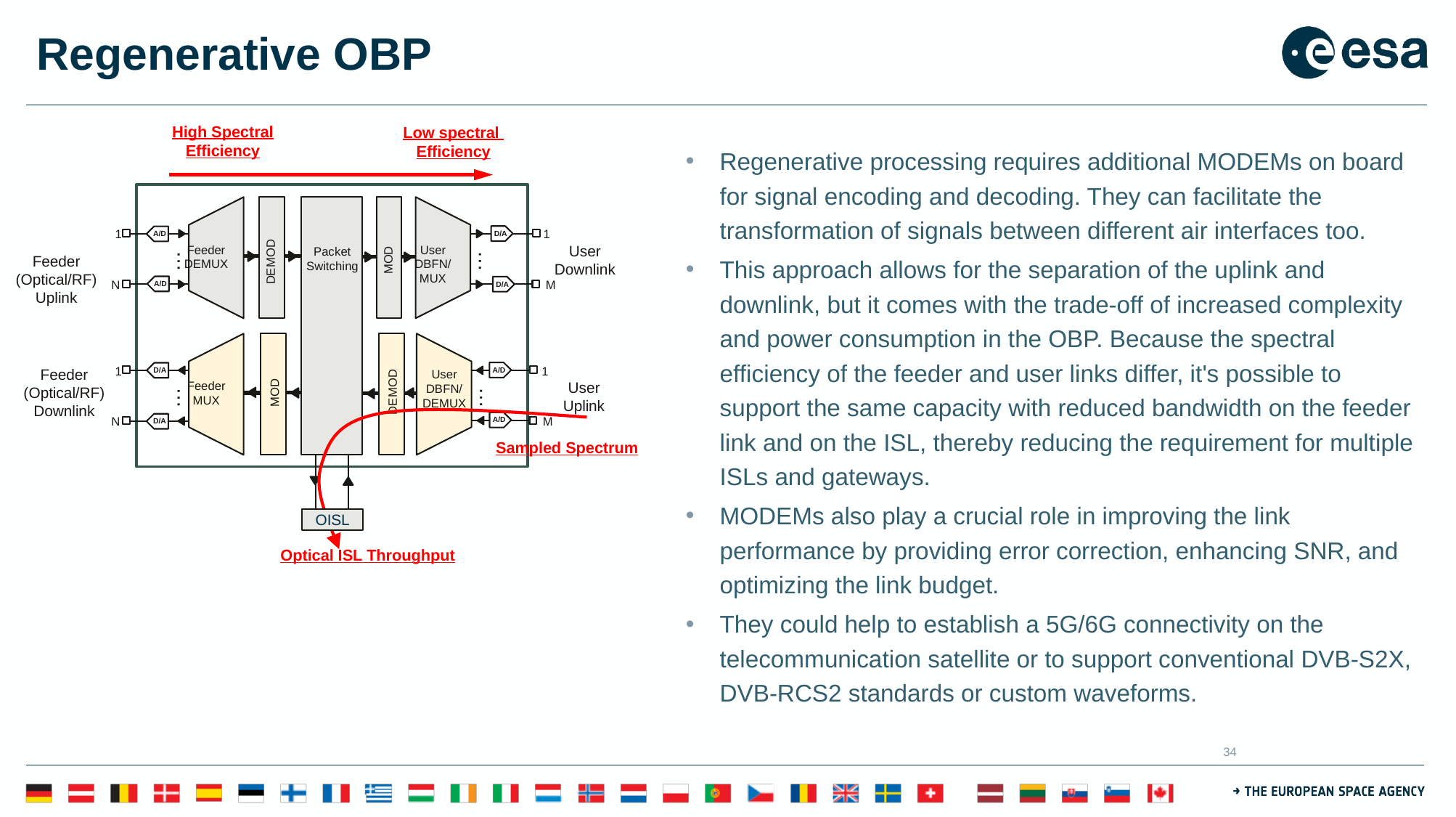

# Regenerative OBP
High Spectral
Efficiency
Low spectral
Efficiency
Regenerative processing requires additional MODEMs on board for signal encoding and decoding. They can facilitate the transformation of signals between different air interfaces too.
This approach allows for the separation of the uplink and downlink, but it comes with the trade-off of increased complexity and power consumption in the OBP. Because the spectral efficiency of the feeder and user links differ, it's possible to support the same capacity with reduced bandwidth on the feeder link and on the ISL, thereby reducing the requirement for multiple ISLs and gateways.
MODEMs also play a crucial role in improving the link performance by providing error correction, enhancing SNR, and optimizing the link budget.
They could help to establish a 5G/6G connectivity on the telecommunication satellite or to support conventional DVB-S2X, DVB-RCS2 standards or custom waveforms.

1
1
D/A
A/D

User
Downlink
User
DBFN/
MUX
Feeder
DEMUX
Packet Switching
…
…
Feeder
(Optical/RF)
Uplink
MOD
DEMOD

N
M
A/D
D/A

1
1
D/A
A/D
Feeder
(Optical/RF)
Downlink
User
DBFN/
DEMUX

User
Uplink
Feeder
MUX
DEMOD
…
…
MOD

N
M

A/D
D/A

Sampled Spectrum

OISL
Optical ISL Throughput